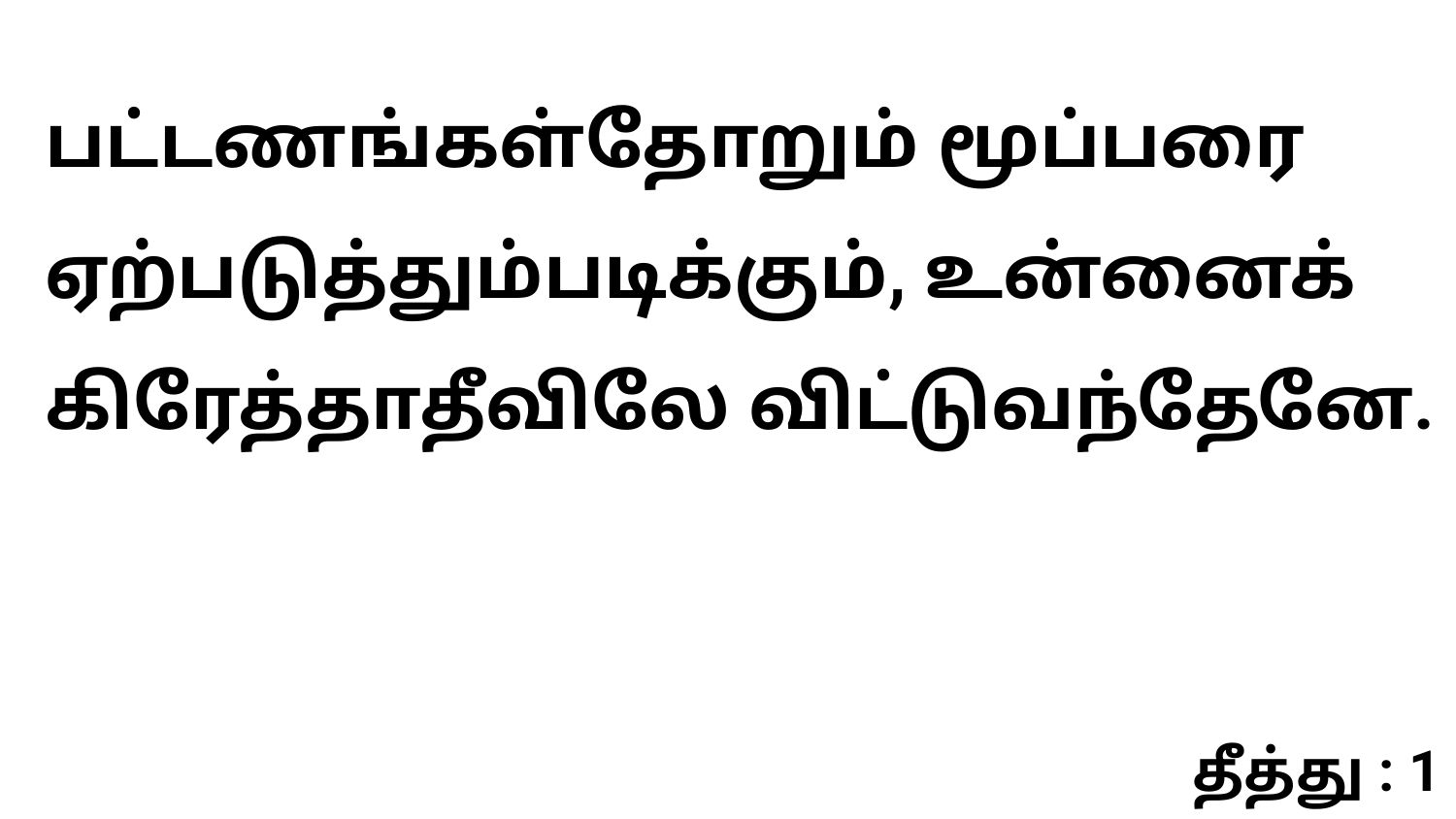

பட்டணங்கள்தோறும் மூப்பரை ஏற்படுத்தும்படிக்கும், உன்னைக் கிரேத்தாதீவிலே விட்டுவந்தேனே.
தீத்து : 1